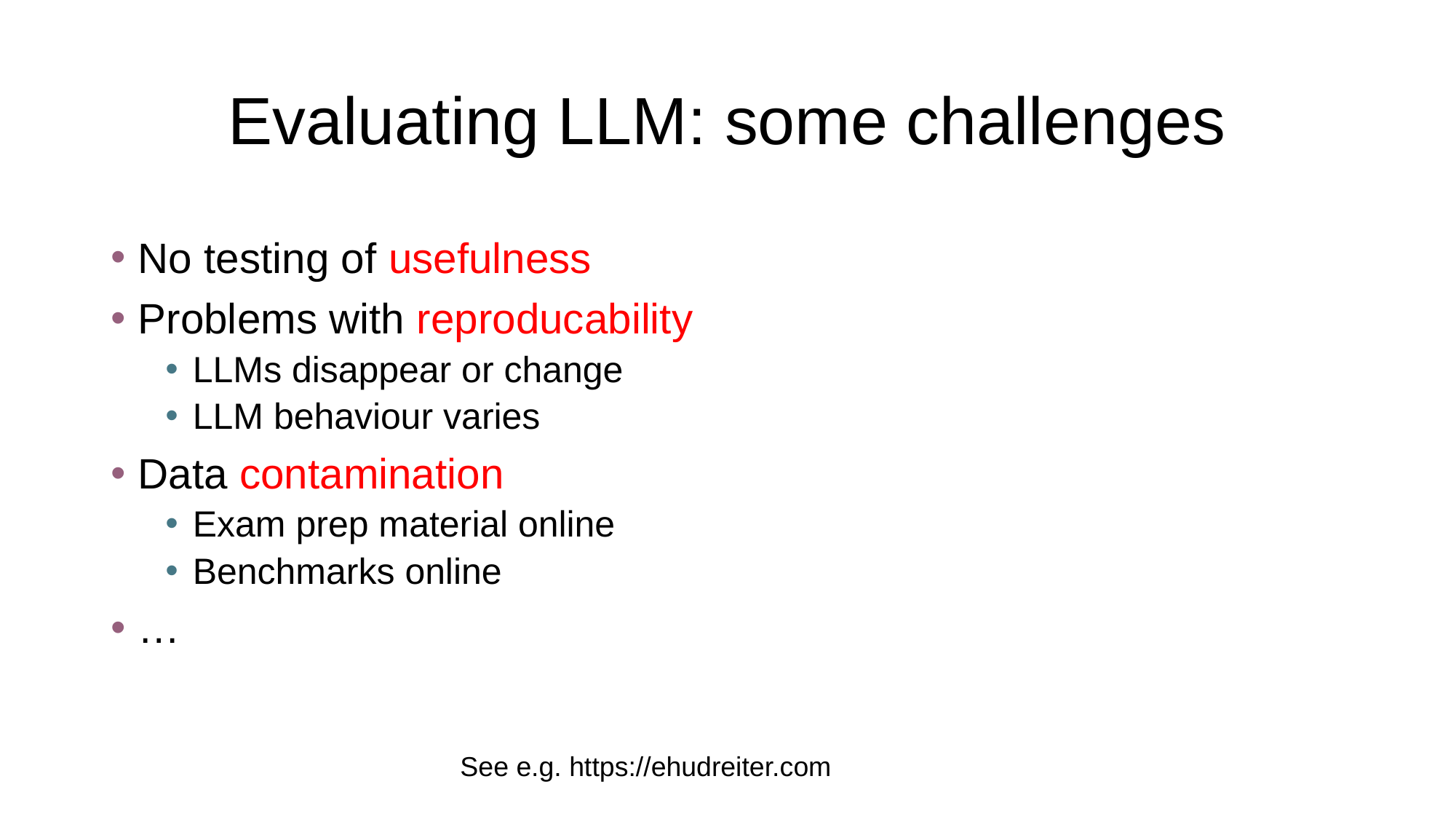

# Evaluating LLM: some challenges
No testing of usefulness
Problems with reproducability
LLMs disappear or change
LLM behaviour varies
Data contamination
Exam prep material online
Benchmarks online
…

See e.g. https://ehudreiter.com